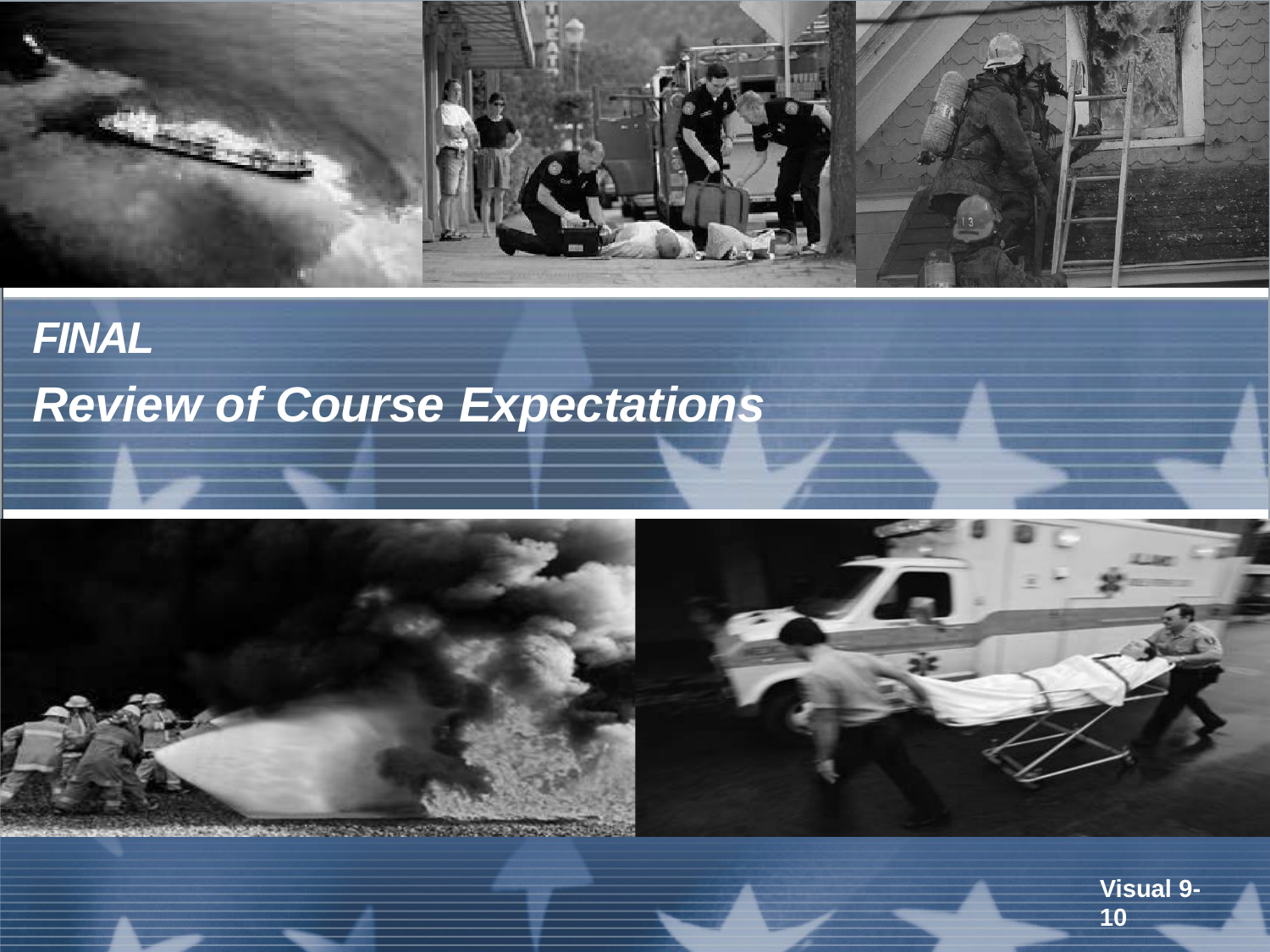

# FINAL
Review of Course Expectations

Visual 9-10